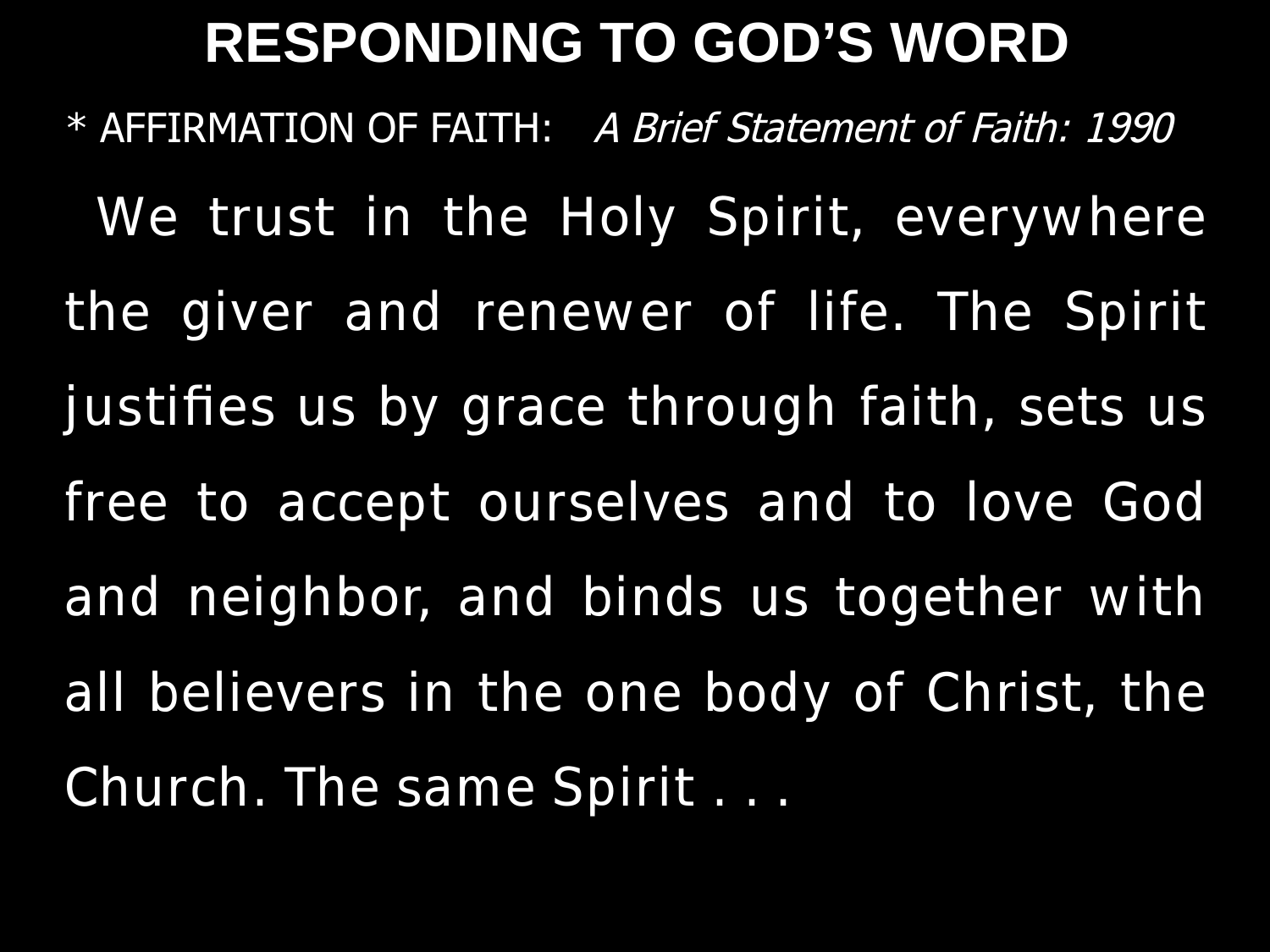

RESPONDING TO GOD’S WORD

* AFFIRMATION OF FAITH:   A Brief Statement of Faith: 1990
We trust in the Holy Spirit, everywhere the giver and renewer of life. The Spirit justifies us by grace through faith, sets us free to accept ourselves and to love God and neighbor, and binds us together with all believers in the one body of Christ, the Church. The same Spirit . . .